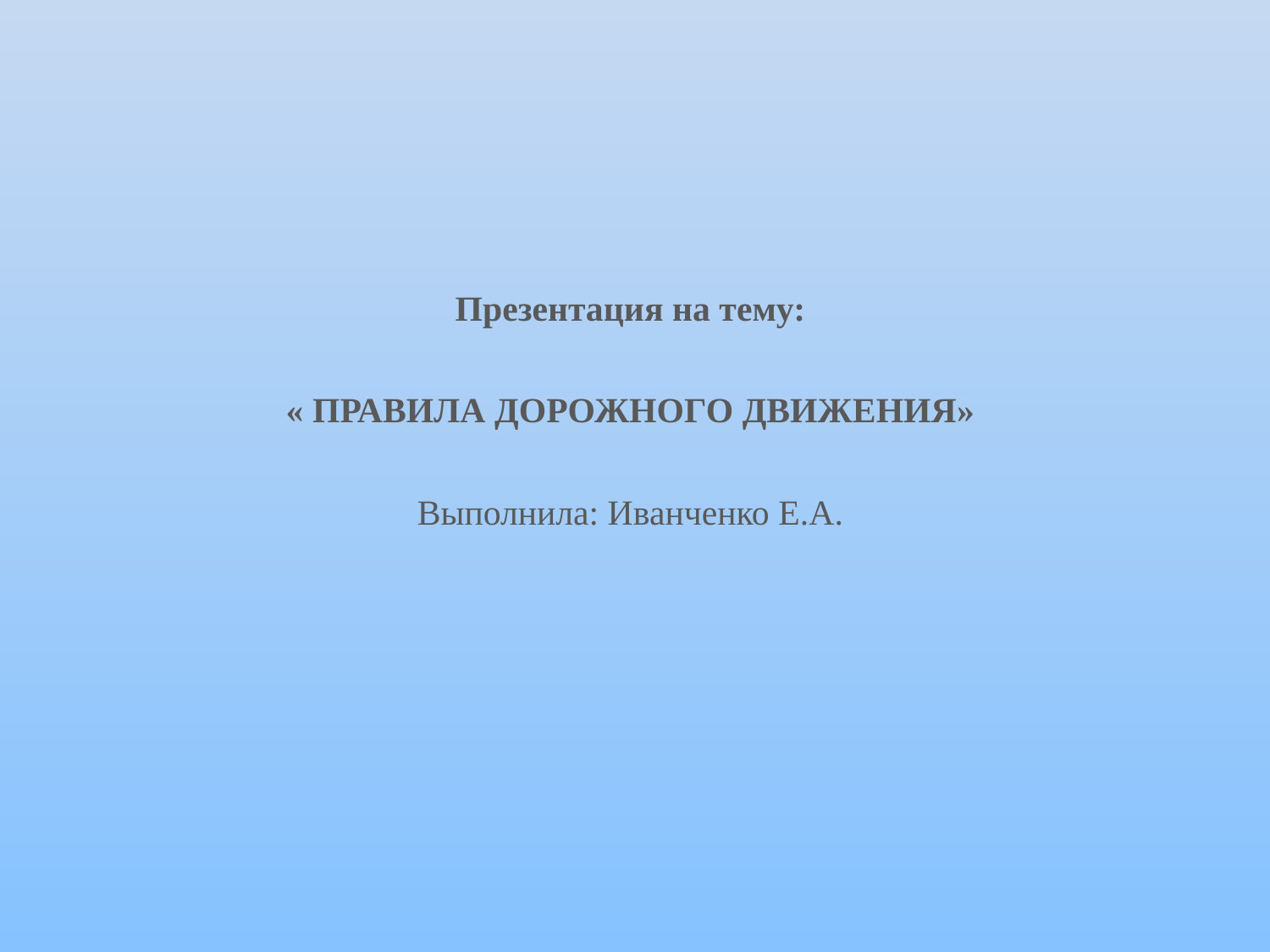

Презентация на тему:
« ПРАВИЛА ДОРОЖНОГО ДВИЖЕНИЯ»
Выполнила: Иванченко Е.А.